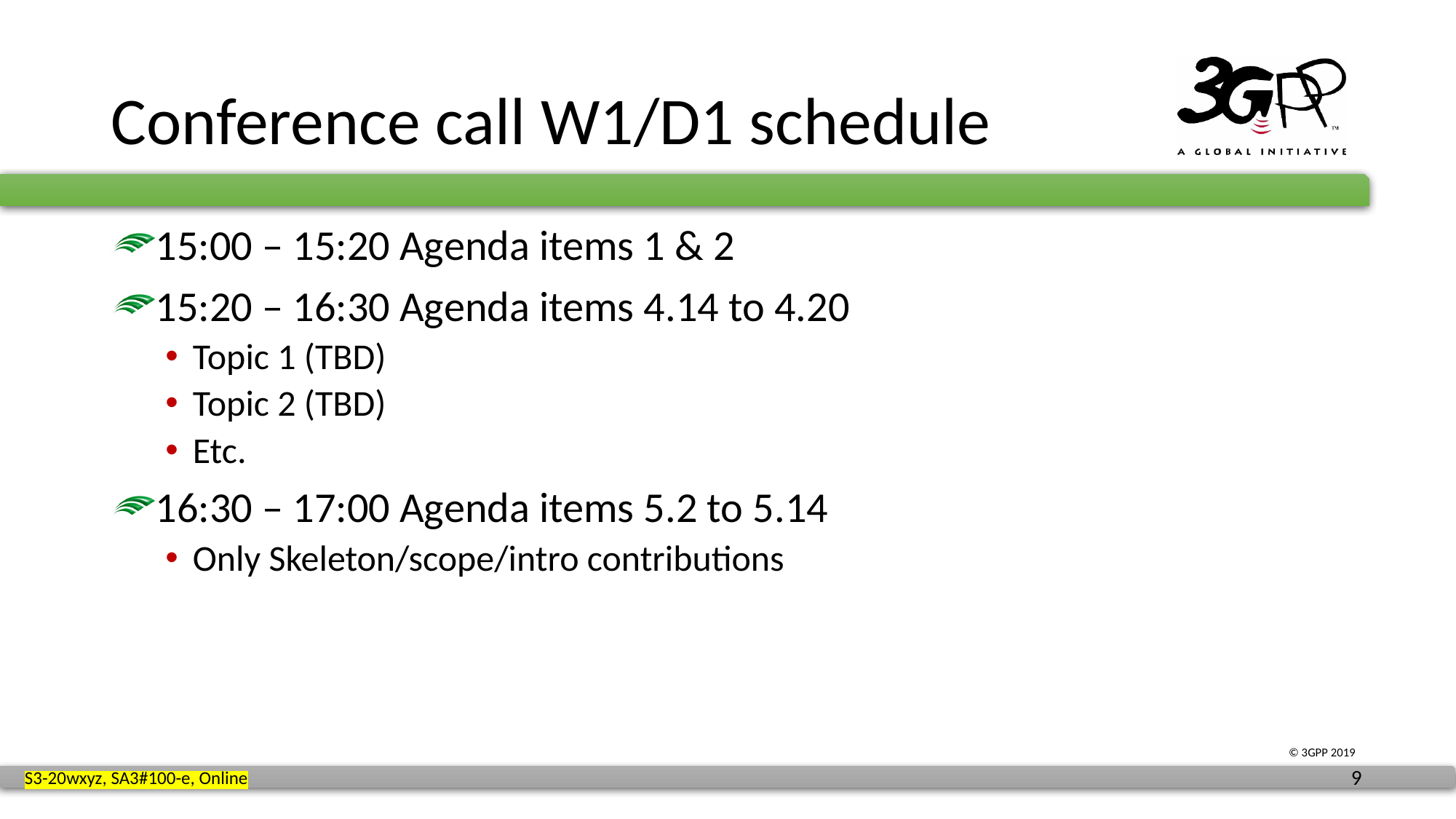

# Conference call W1/D1 schedule
15:00 – 15:20 Agenda items 1 & 2
15:20 – 16:30 Agenda items 4.14 to 4.20
Topic 1 (TBD)
Topic 2 (TBD)
Etc.
16:30 – 17:00 Agenda items 5.2 to 5.14
Only Skeleton/scope/intro contributions